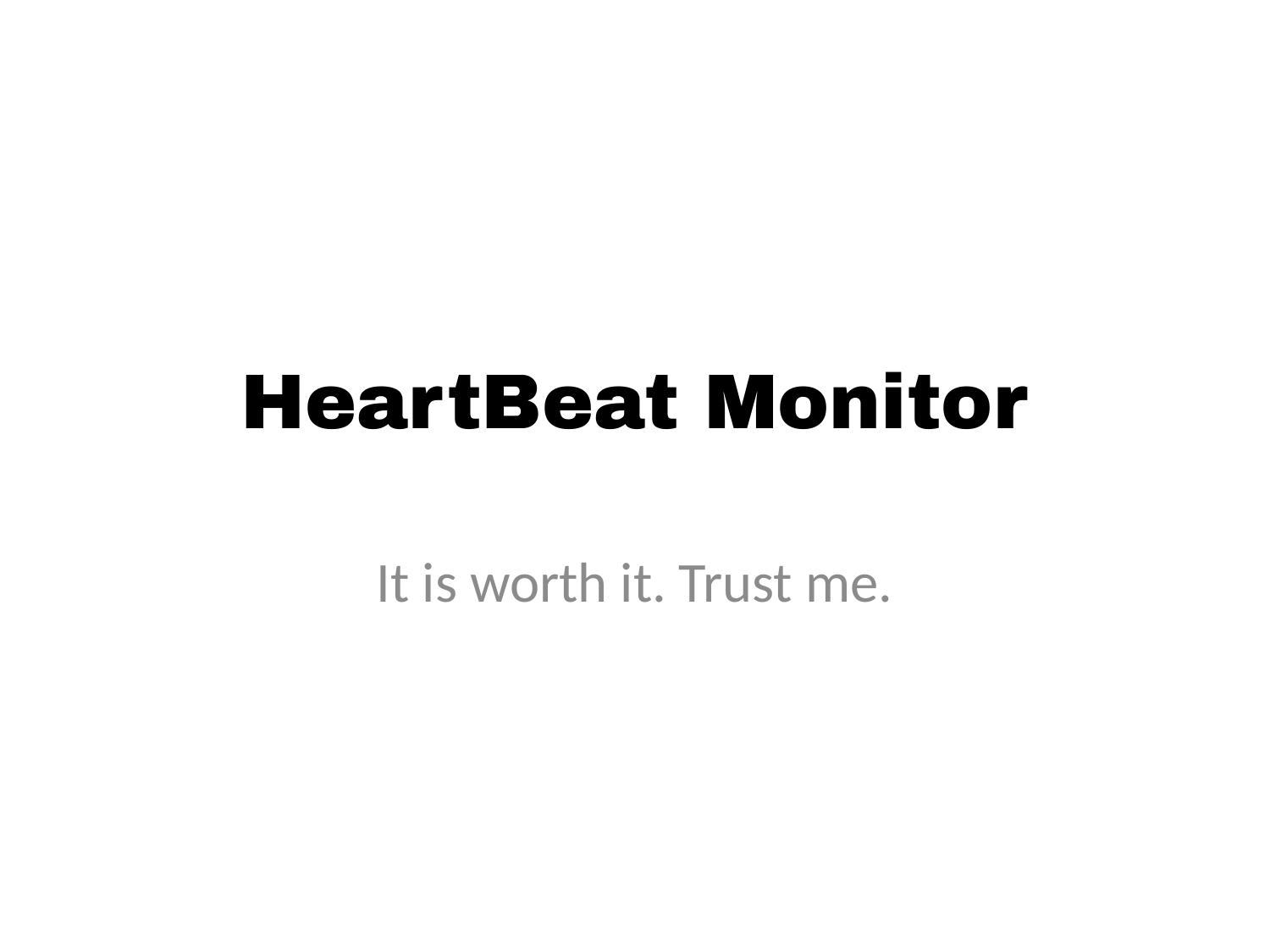

# HeartBeat Monitor
It is worth it. Trust me.